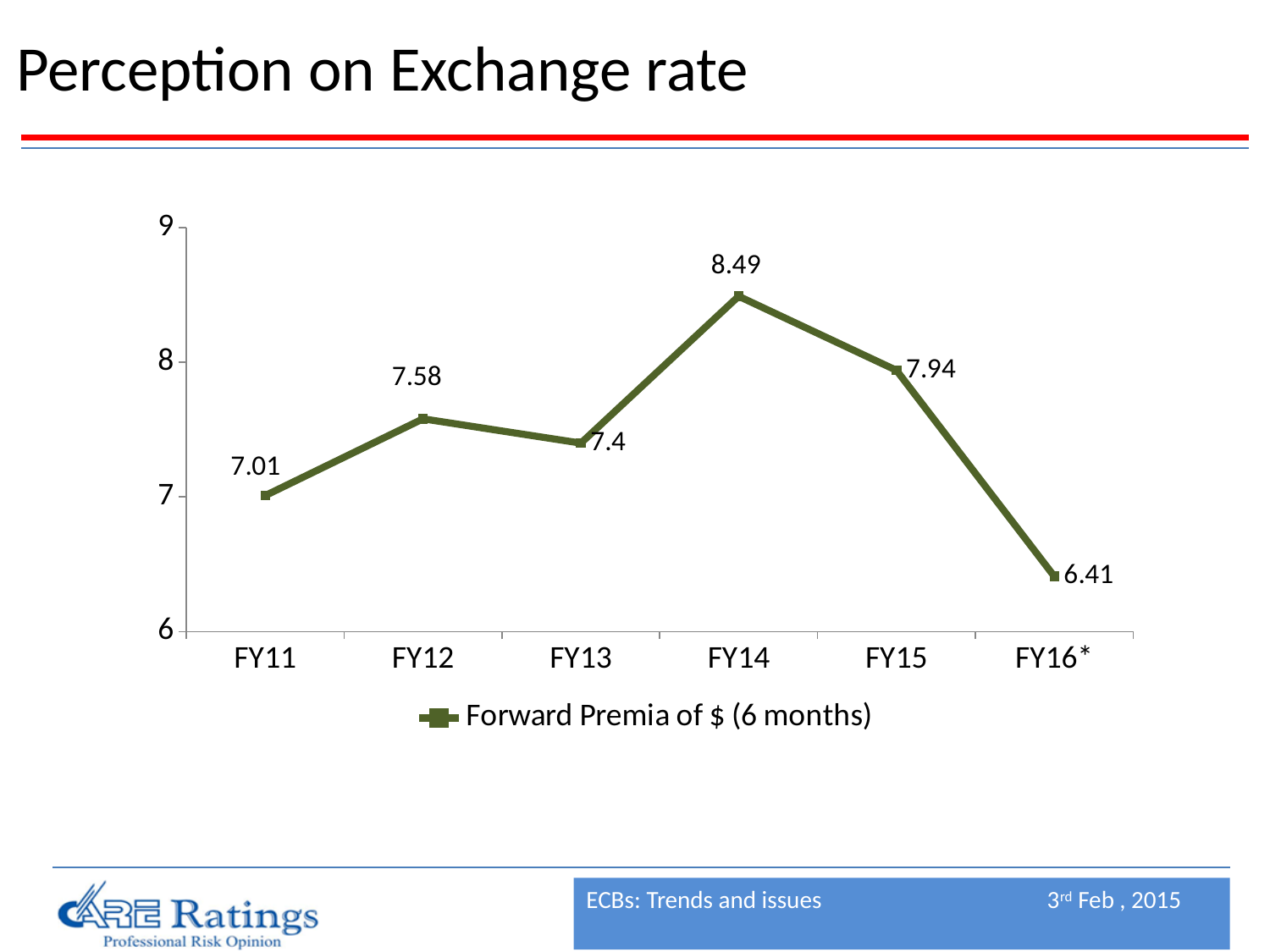

# Perception on Exchange rate

### Chart

| Category |  |
|---|---|
| FY11 | 7.01 |
| FY12 | 7.58 |
| FY13 | 7.4 |
| FY14 | 8.49 |
| FY15 | 7.94 |
| FY16* | 6.41 |